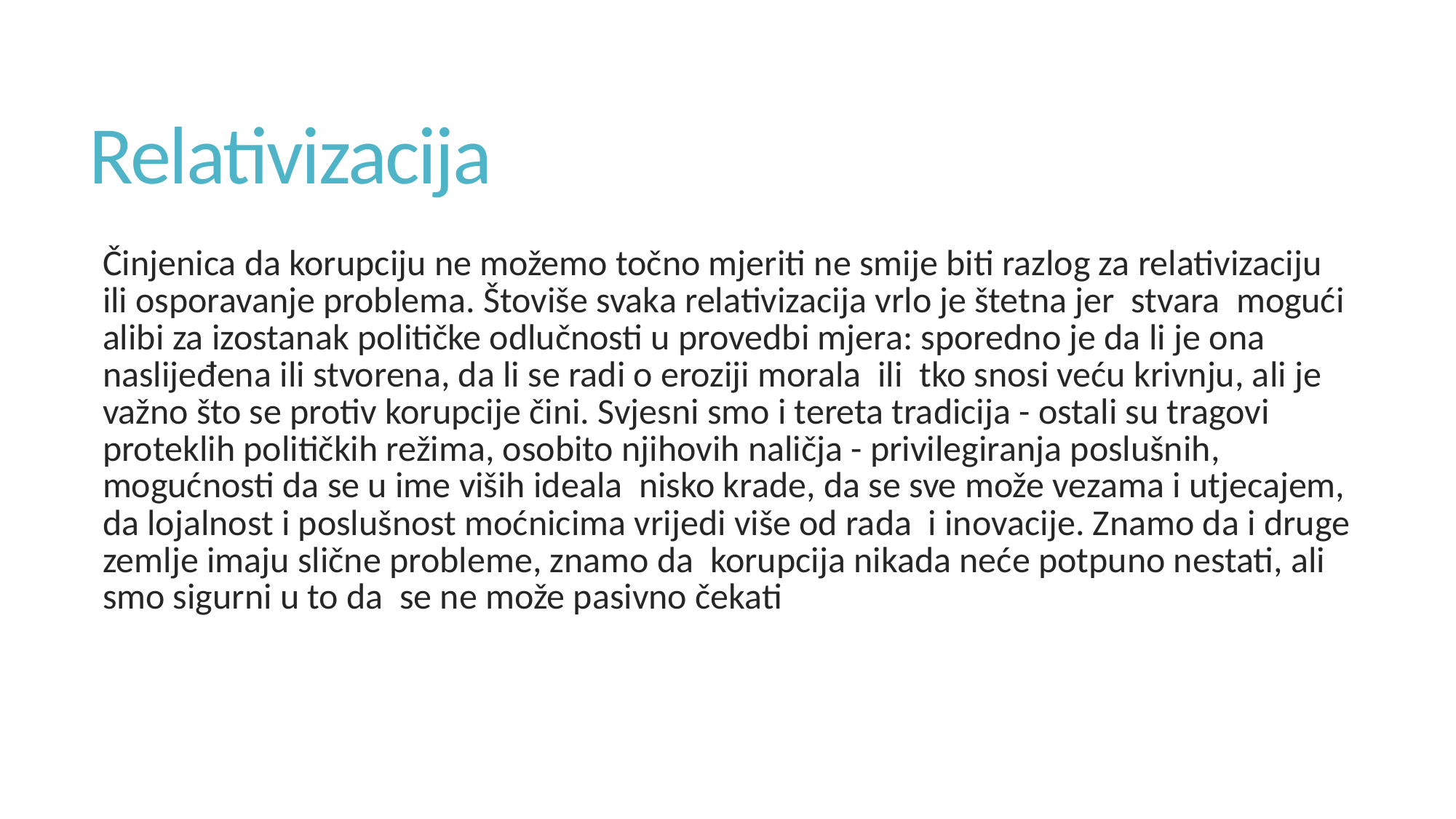

# Relativizacija
Činjenica da korupciju ne možemo točno mjeriti ne smije biti razlog za relativizaciju ili osporavanje problema. Štoviše svaka relativizacija vrlo je štetna jer  stvara  mogući alibi za izostanak političke odlučnosti u provedbi mjera: sporedno je da li je ona naslijeđena ili stvorena, da li se radi o eroziji morala  ili  tko snosi veću krivnju, ali je važno što se protiv korupcije čini. Svjesni smo i tereta tradicija - ostali su tragovi proteklih političkih režima, osobito njihovih naličja - privilegiranja poslušnih, mogućnosti da se u ime viših ideala  nisko krade, da se sve može vezama i utjecajem, da lojalnost i poslušnost moćnicima vrijedi više od rada  i inovacije. Znamo da i druge zemlje imaju slične probleme, znamo da  korupcija nikada neće potpuno nestati, ali smo sigurni u to da  se ne može pasivno čekati